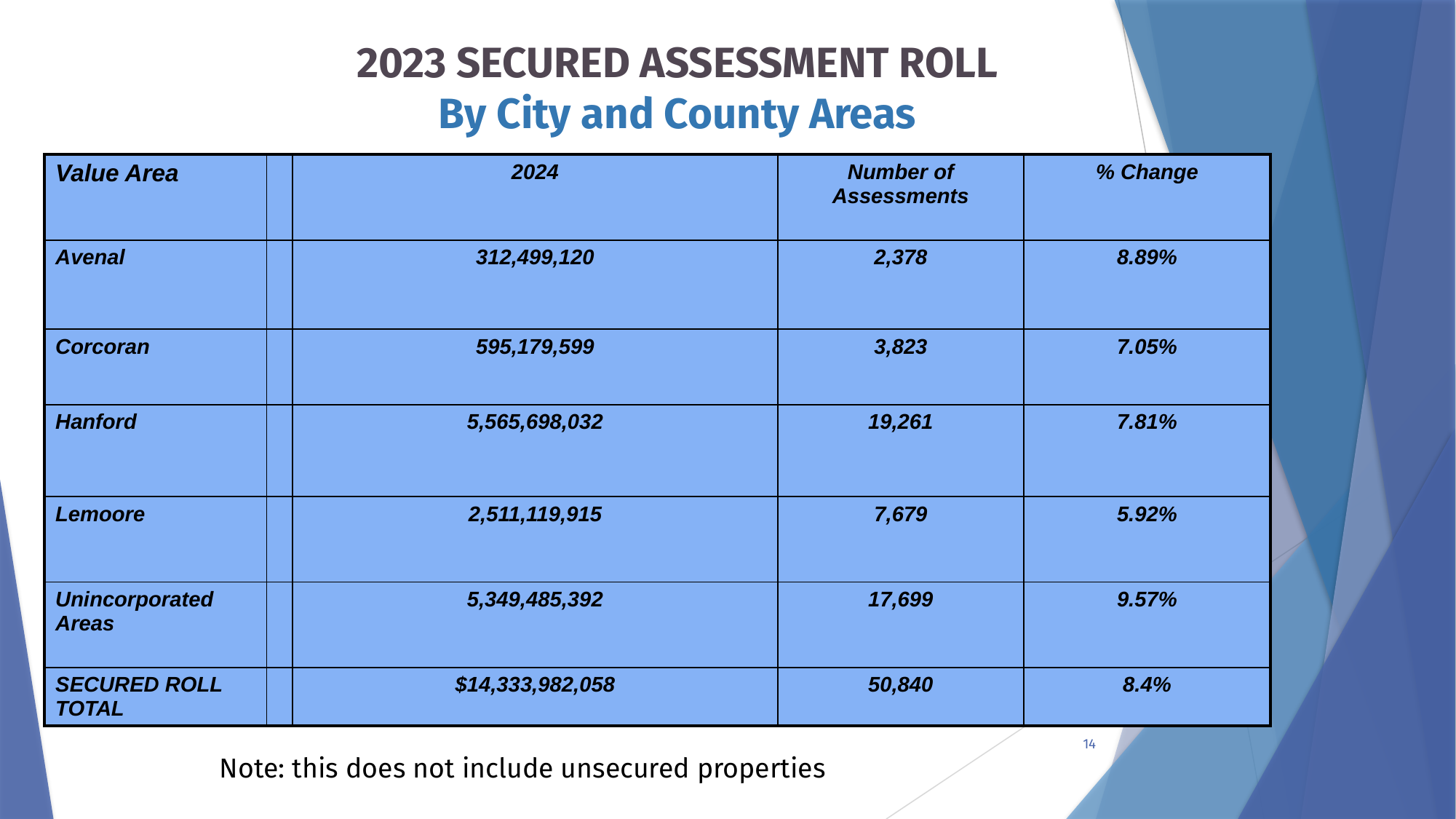

2023 SECURED ASSESSMENT ROLL
By City and County Areas
| Value Area |  | 2024 | Number of Assessments | % Change |
| --- | --- | --- | --- | --- |
| Avenal |  | 312,499,120 | 2,378 | 8.89% |
| Corcoran |  | 595,179,599 | 3,823 | 7.05% |
| Hanford |  | 5,565,698,032 | 19,261 | 7.81% |
| Lemoore |  | 2,511,119,915 | 7,679 | 5.92% |
| Unincorporated Areas |  | 5,349,485,392 | 17,699 | 9.57% |
| SECURED ROLL TOTAL |  | $14,333,982,058 | 50,840 | 8.4% |
14
Note: this does not include unsecured properties